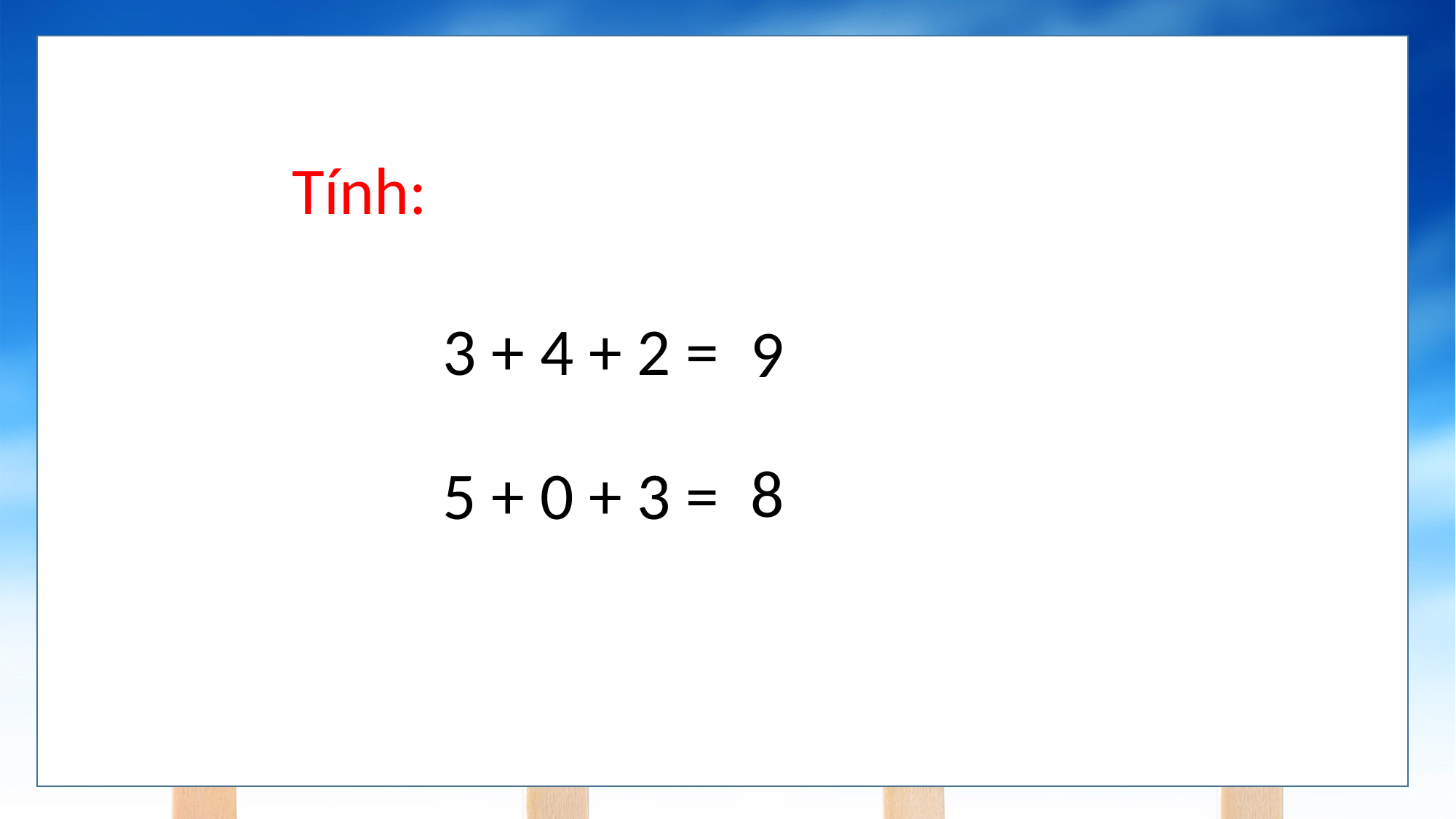

Tính:
# 3 + 4 + 2 =
9
8
5 + 0 + 3 =